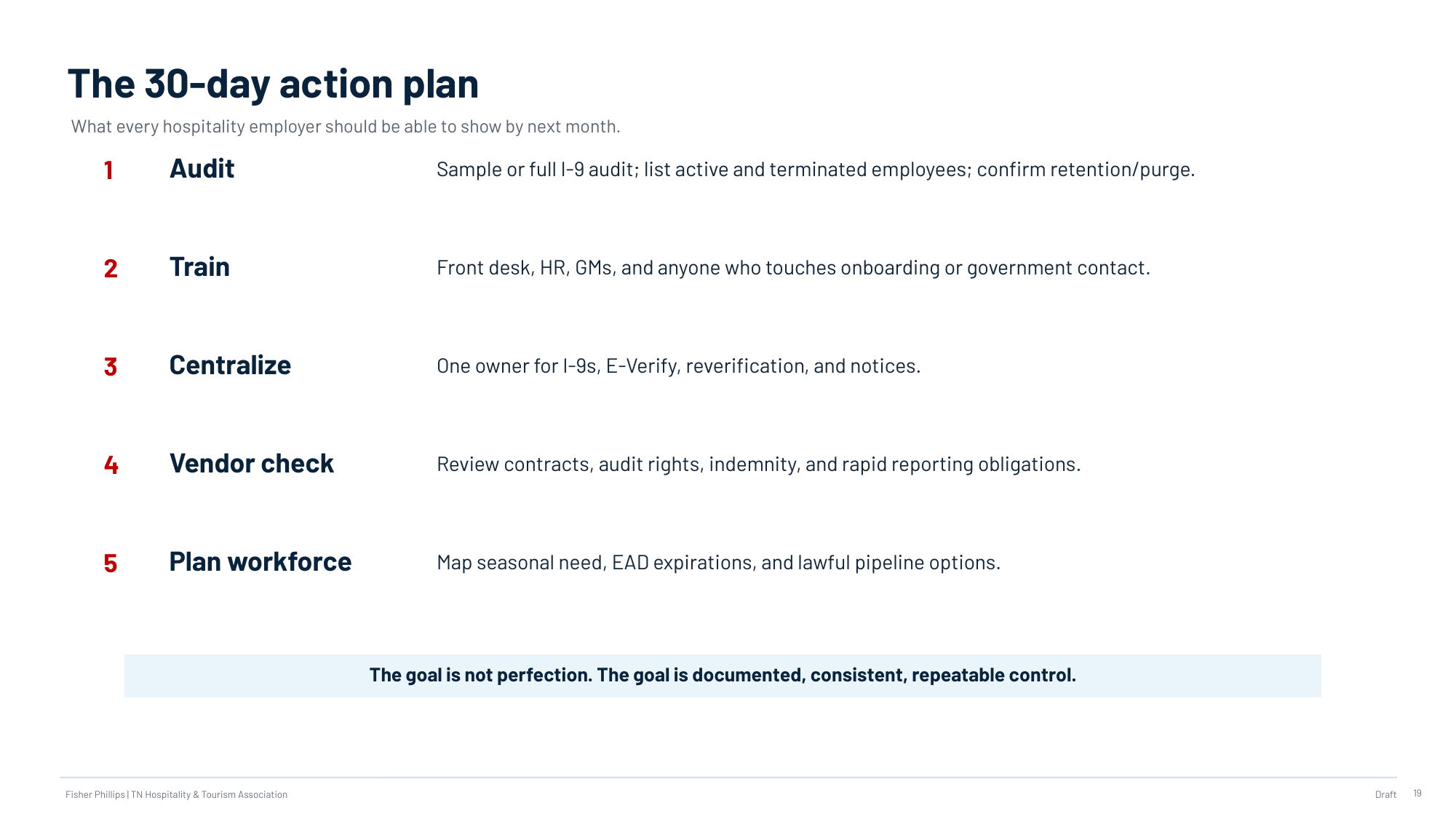

The 30-day action plan
What every hospitality employer should be able to show by next month.
Audit
1
Sample or full I-9 audit; list active and terminated employees; confirm retention/purge.
Train
2
Front desk, HR, GMs, and anyone who touches onboarding or government contact.
Centralize
3
One owner for I-9s, E-Verify, reverification, and notices.
Vendor check
4
Review contracts, audit rights, indemnity, and rapid reporting obligations.
Plan workforce
5
Map seasonal need, EAD expirations, and lawful pipeline options.

The goal is not perfection. The goal is documented, consistent, repeatable control.
19